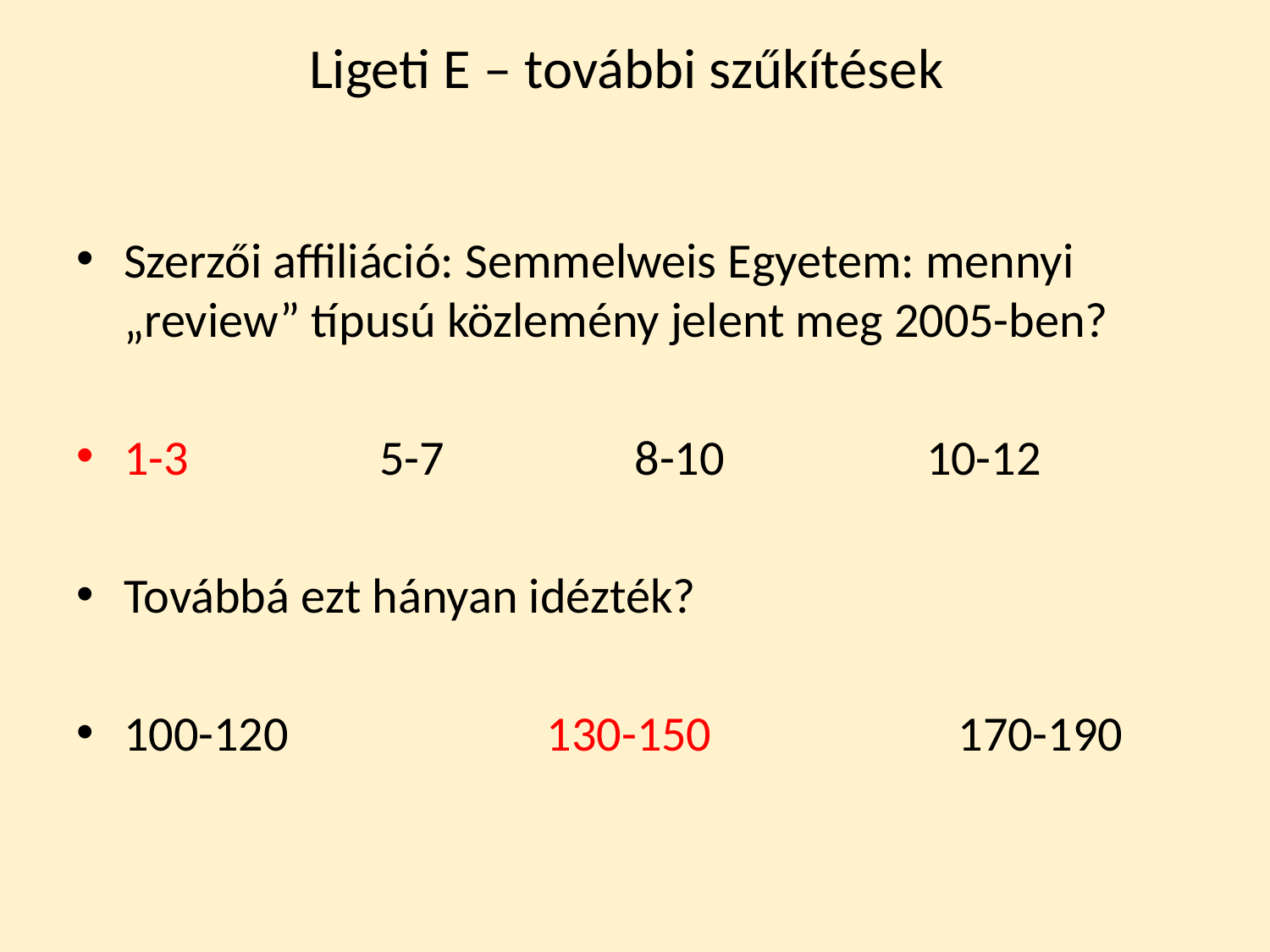

# Ligeti E – további szűkítések
Szerzői affiliáció: Semmelweis Egyetem: mennyi „review” típusú közlemény jelent meg 2005-ben?

1-3                 5-7                 8-10                  10-12

Továbbá ezt hányan idézték?

100-120                       130-150                      170-190